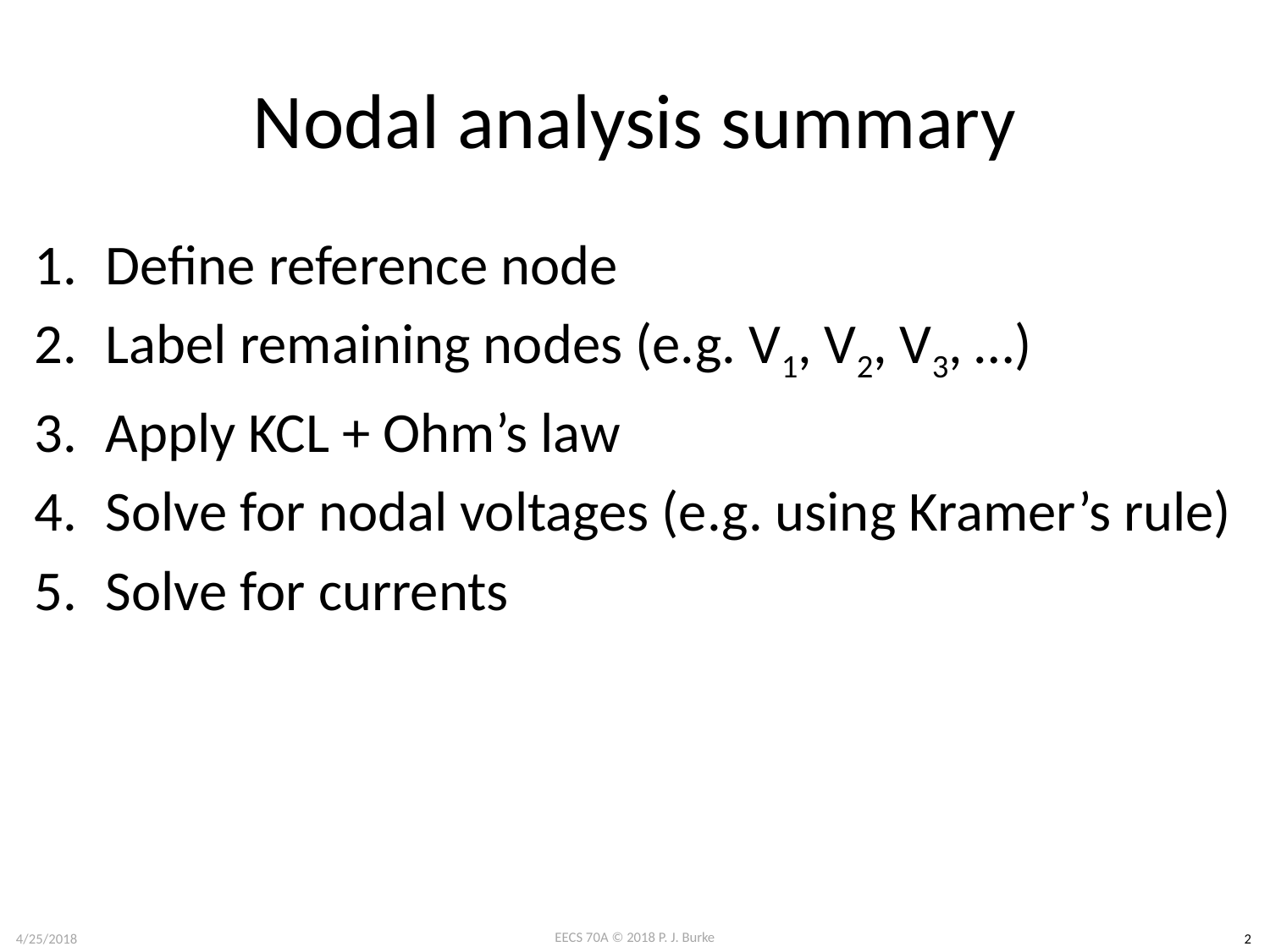

# Nodal analysis summary
Define reference node
Label remaining nodes (e.g. V1, V2, V3, …)
Apply KCL + Ohm’s law
Solve for nodal voltages (e.g. using Kramer’s rule)
Solve for currents